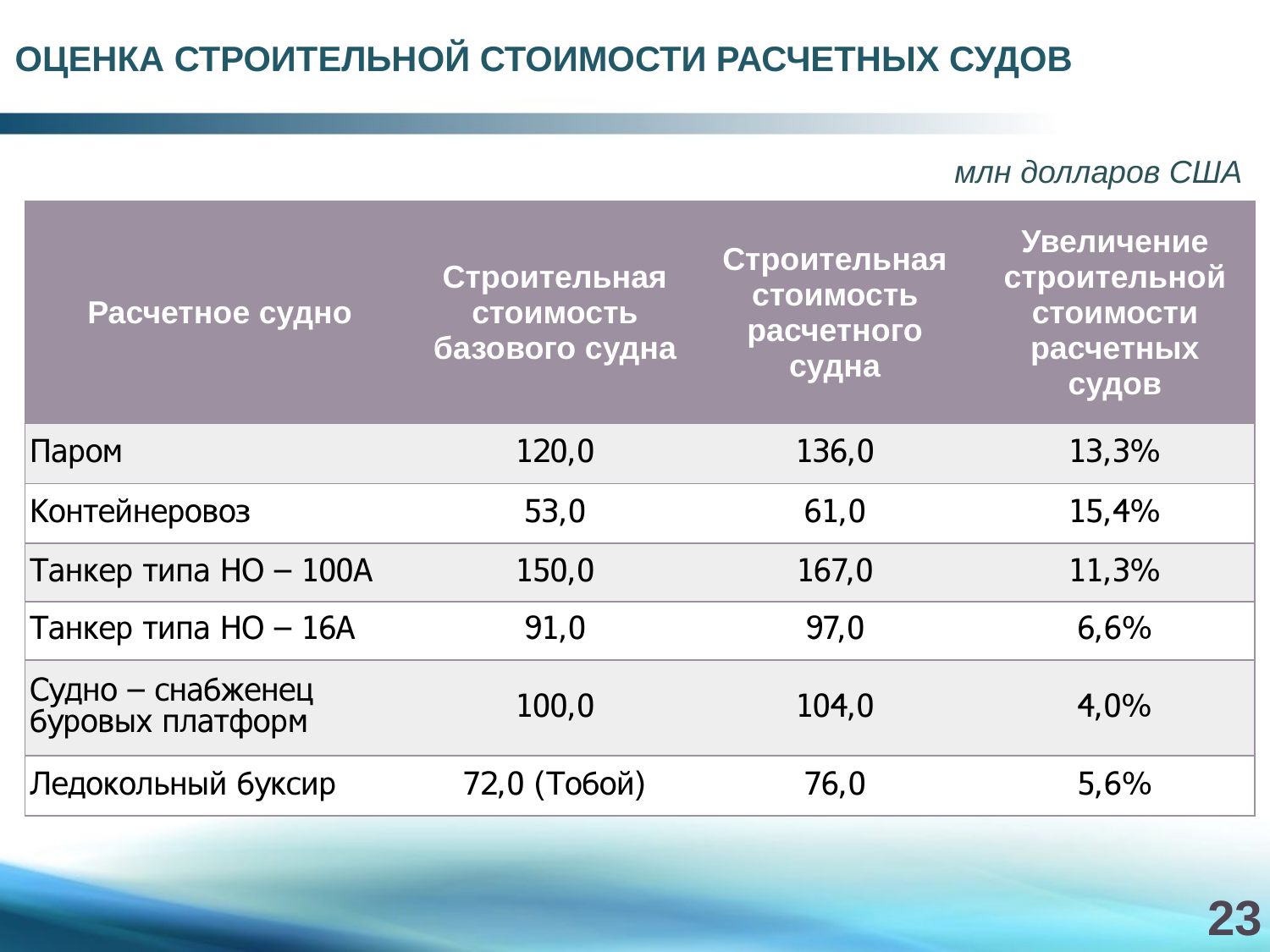

# ОЦЕНКА СТРОИТЕЛЬНОЙ СТОИМОСТИ РАСЧЕТНЫХ СУДОВ
млн долларов США
| Расчетное судно | Строительная стоимость базового судна | Строительная стоимость расчетного судна | Увеличение строительной стоимости расчетных судов |
| --- | --- | --- | --- |
| Паром | 120,0 | 136,0 | 13,3% |
| Контейнеровоз | 53,0 | 61,0 | 15,4% |
| Танкер типа НО – 100А | 150,0 | 167,0 | 11,3% |
| Танкер типа НО – 16А | 91,0 | 97,0 | 6,6% |
| Судно – снабженец буровых платформ | 100,0 | 104,0 | 4,0% |
| Ледокольный буксир | 72,0 (Тобой) | 76,0 | 5,6% |
23